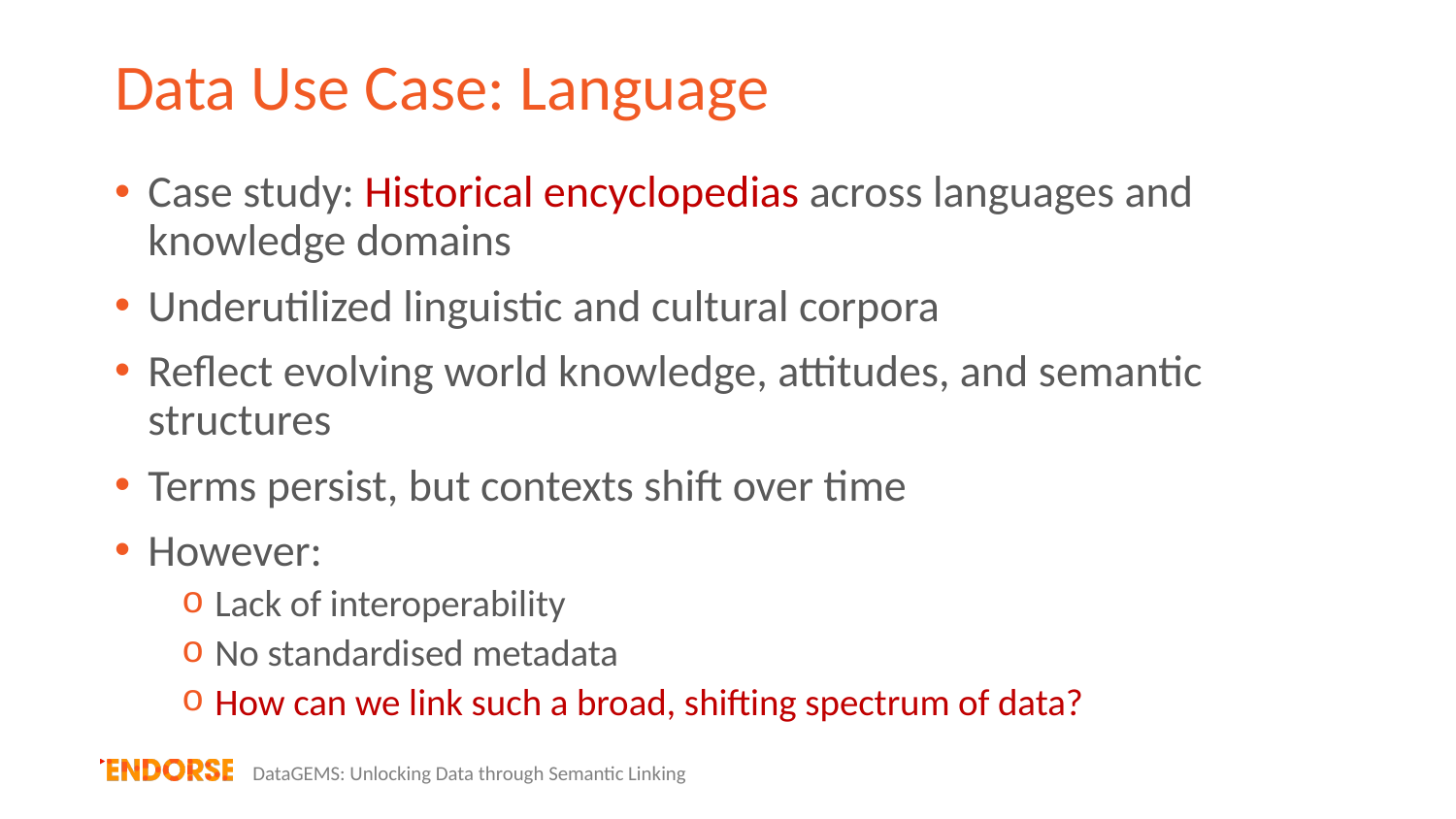

# Data Use Case: Language
Case study: Historical encyclopedias across languages and knowledge domains
Underutilized linguistic and cultural corpora
Reflect evolving world knowledge, attitudes, and semantic structures
Terms persist, but contexts shift over time
However:
Lack of interoperability
No standardised metadata
How can we link such a broad, shifting spectrum of data?
DataGEMS: Unlocking Data through Semantic Linking